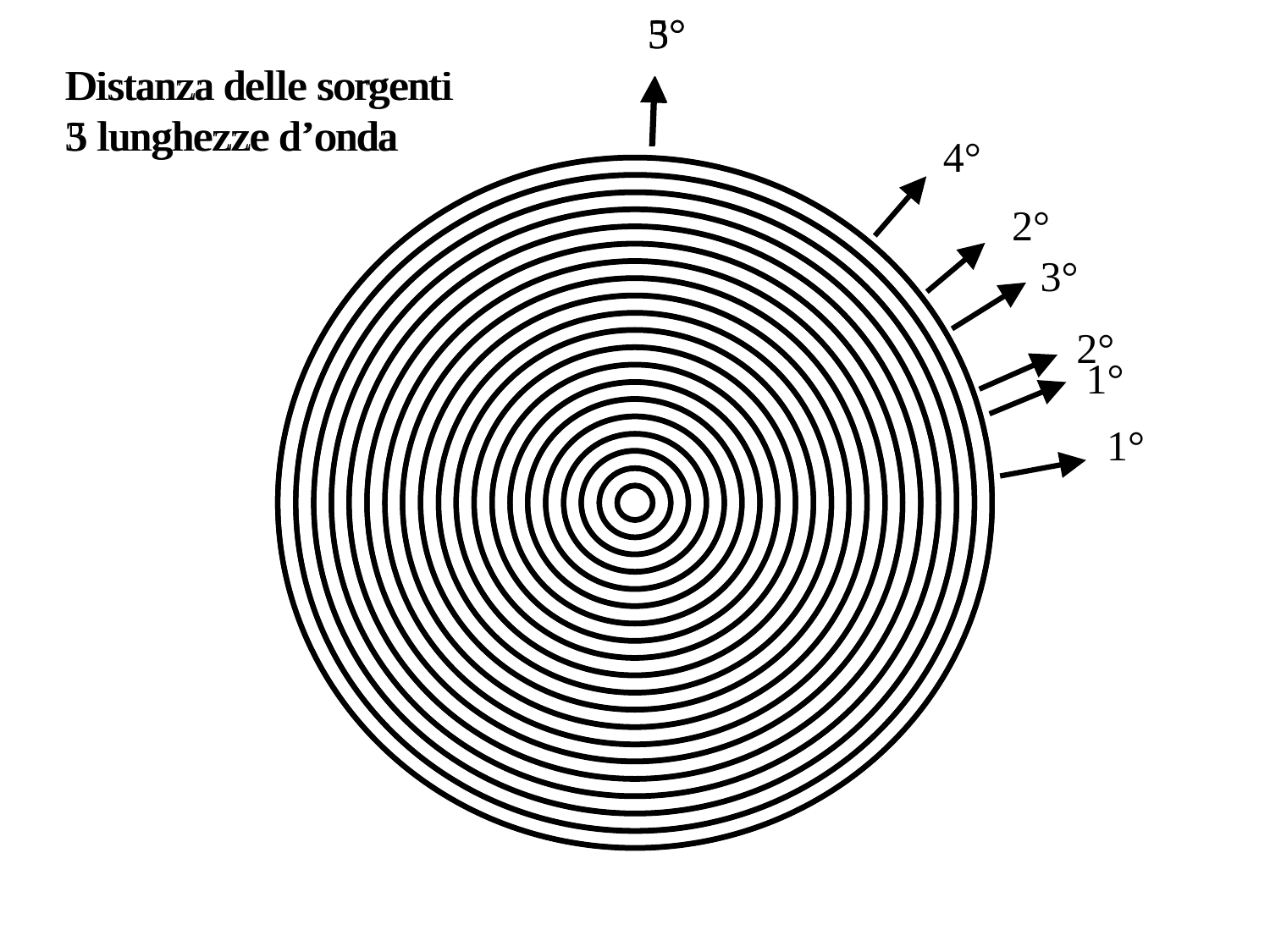

3°
2°
1°
5°
4°
3°
2°
1°

Distanza delle sorgenti
5 lunghezze d’onda
Distanza delle sorgenti
3 lunghezze d’onda